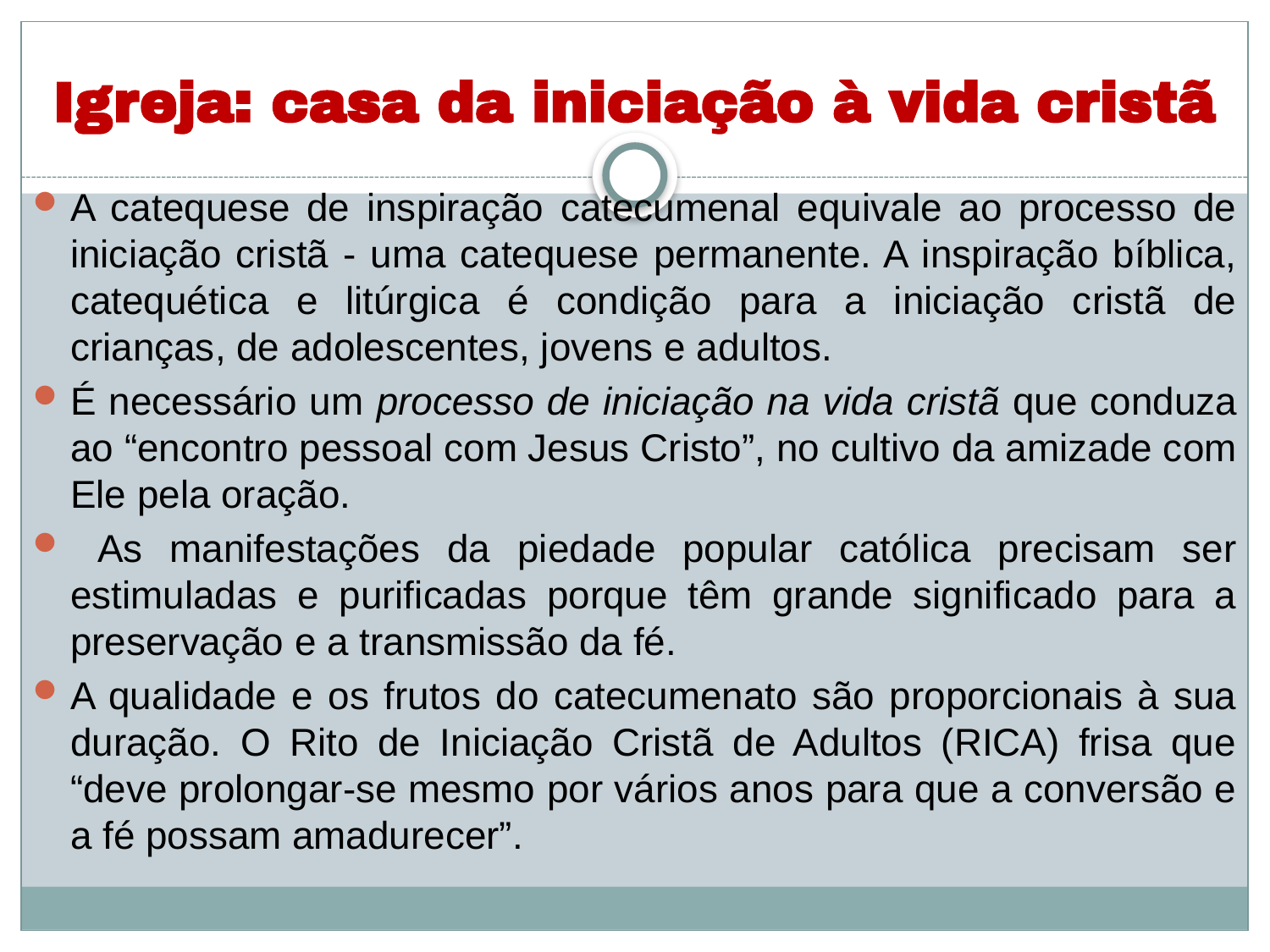

Igreja: casa da iniciação à vida cristã
A catequese de inspiração catecumenal equivale ao processo de iniciação cristã - uma catequese permanente. A inspiração bíblica, catequética e litúrgica é condição para a iniciação cristã de crianças, de adolescentes, jovens e adultos.
É necessário um processo de iniciação na vida cristã que conduza ao “encontro pessoal com Jesus Cristo”, no cultivo da amizade com Ele pela oração.
 As manifestações da piedade popular católica precisam ser estimuladas e purificadas porque têm grande significado para a preservação e a transmissão da fé.
A qualidade e os frutos do catecumenato são proporcionais à sua duração. O Rito de Iniciação Cristã de Adultos (RICA) frisa que “deve prolongar-se mesmo por vários anos para que a conversão e a fé possam amadurecer”.